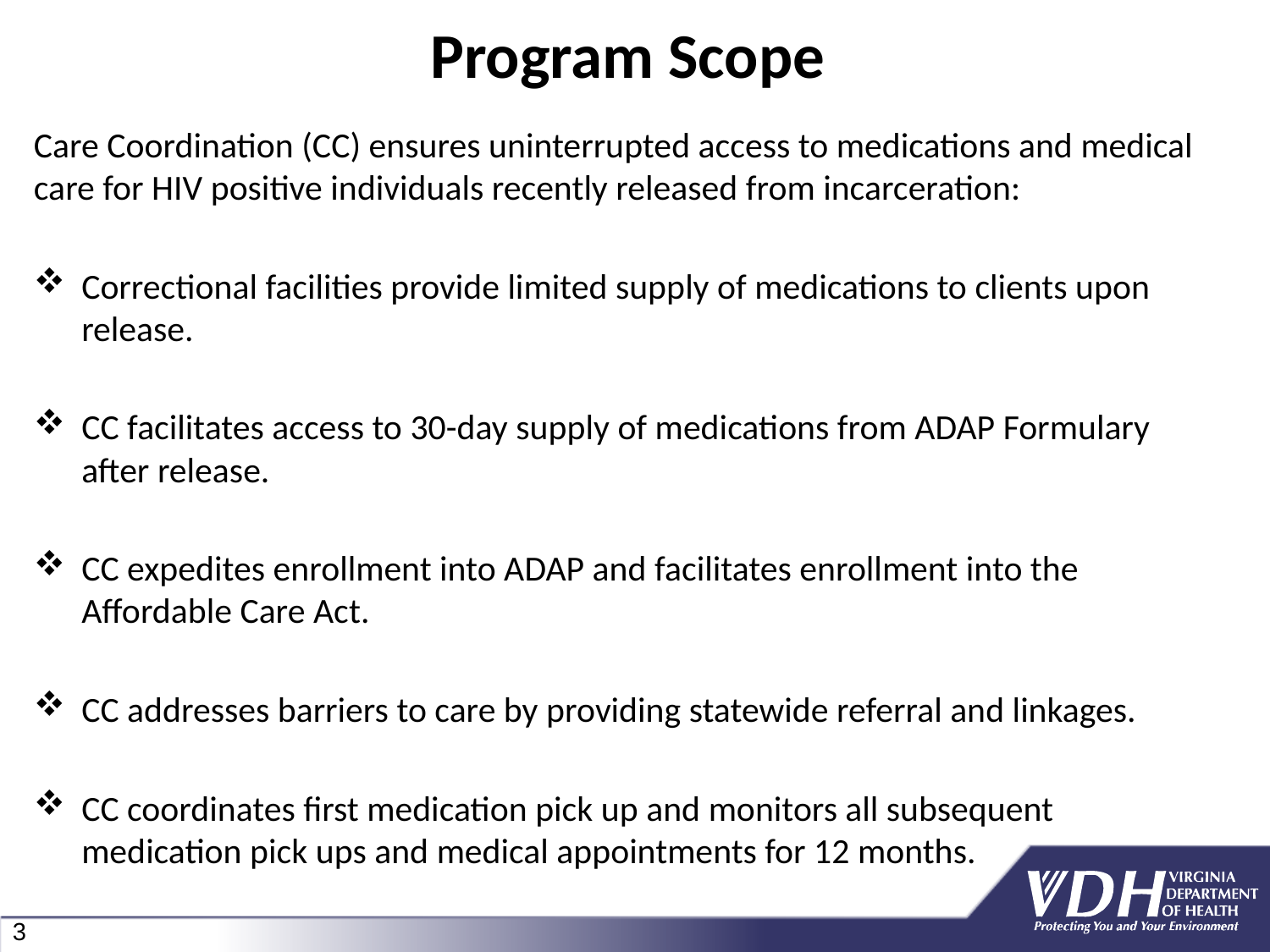

# Program Scope
Care Coordination (CC) ensures uninterrupted access to medications and medical care for HIV positive individuals recently released from incarceration:

Correctional facilities provide limited supply of medications to clients upon release.

CC facilitates access to 30-day supply of medications from ADAP Formulary after release.

CC expedites enrollment into ADAP and facilitates enrollment into the Affordable Care Act.

CC addresses barriers to care by providing statewide referral and linkages.

CC coordinates first medication pick up and monitors all subsequent medication pick ups and medical appointments for 12 months.